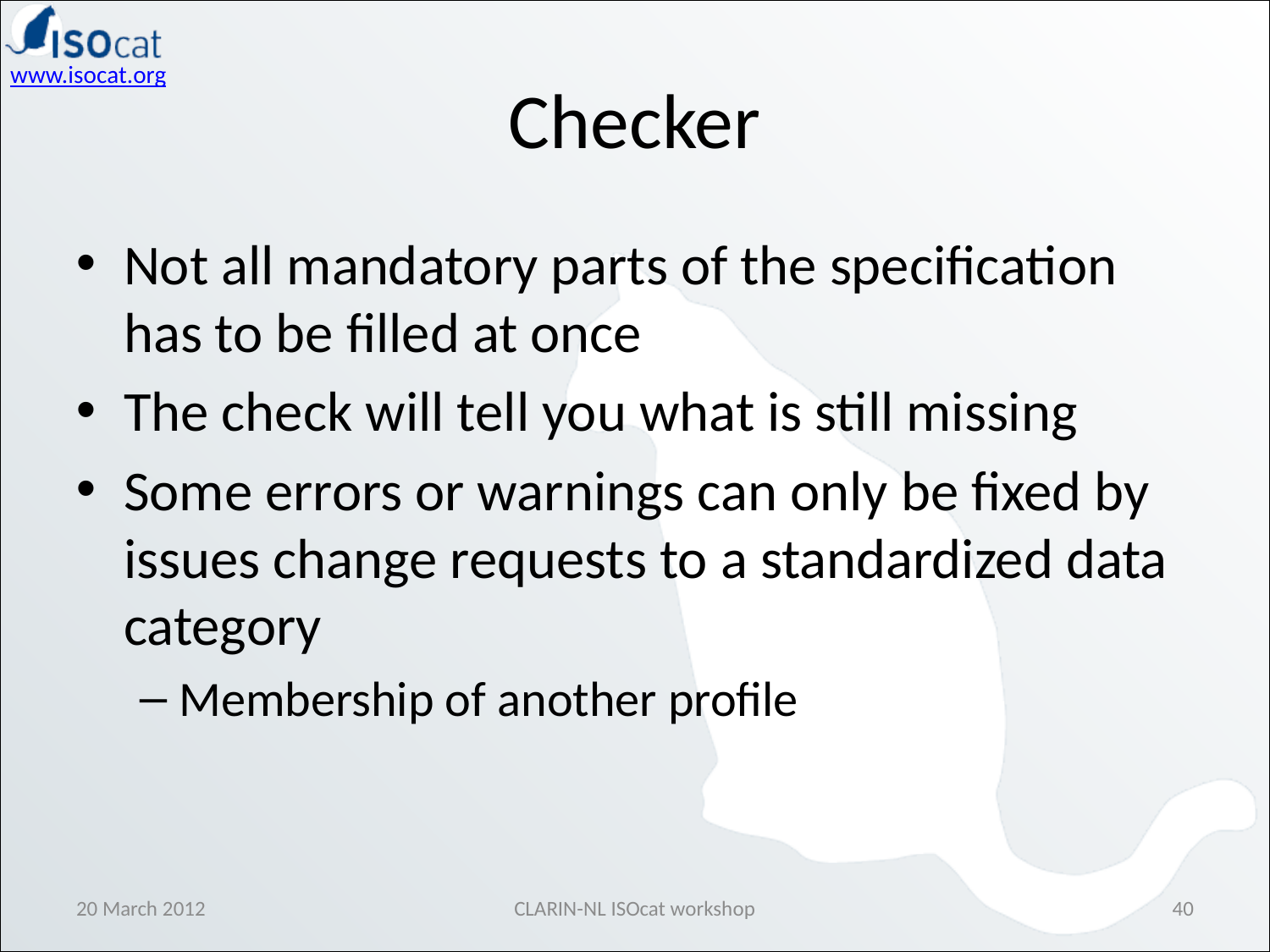

Checker
Not all mandatory parts of the specification has to be filled at once
The check will tell you what is still missing
Some errors or warnings can only be fixed by issues change requests to a standardized data category
Membership of another profile
20 March 2012
CLARIN-NL ISOcat workshop
40